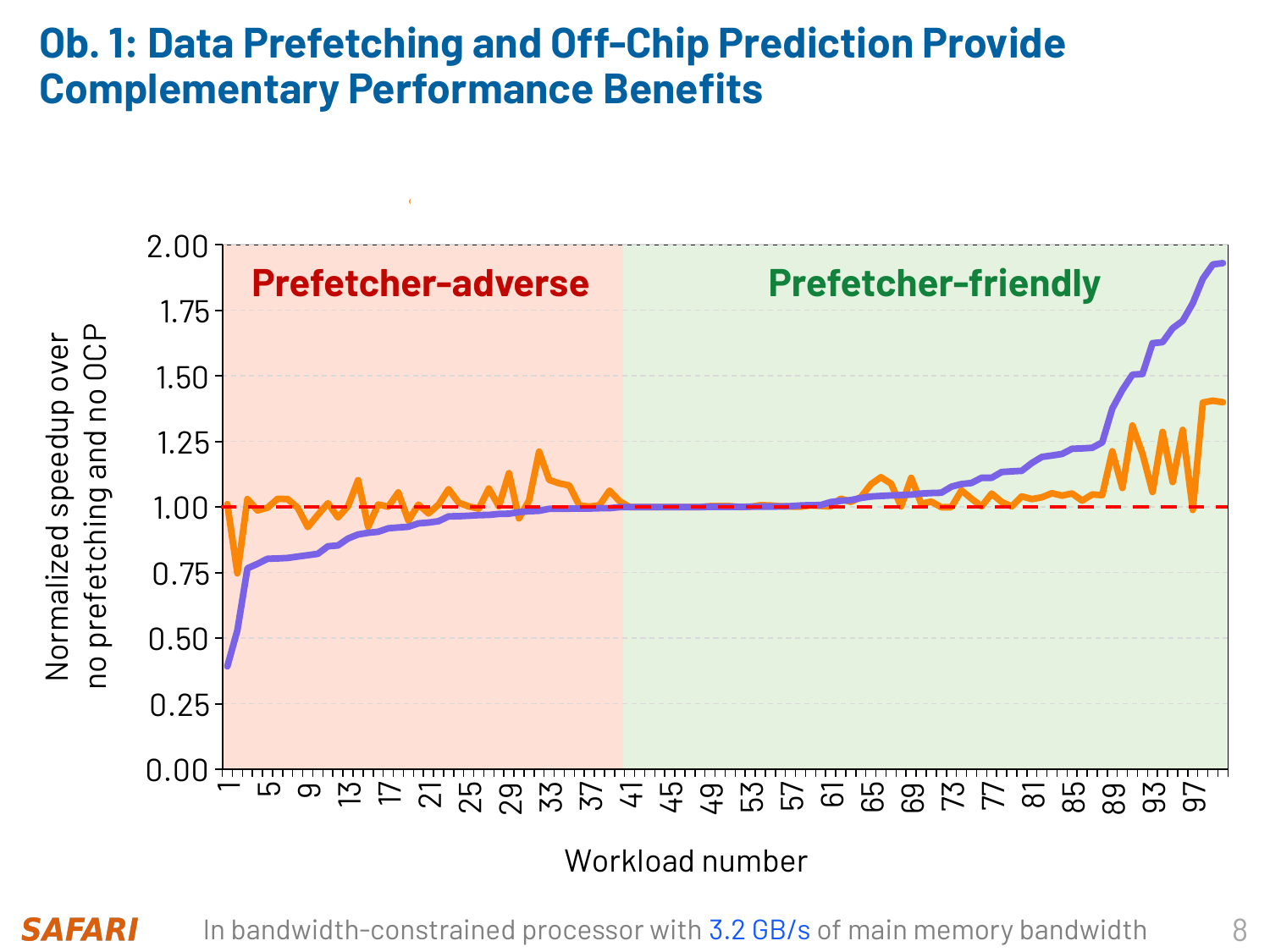

# Ob. 1: Data Prefetching and Off-Chip Prediction Provide Complementary Performance Benefits

### Chart

| Category | POPET | Pythia |
|---|---|---|
(OCP)
(Prefetcher)

Prefetcher-friendly
Prefetcher-adverse
8
In bandwidth-constrained processor with 3.2 GB/s of main memory bandwidth